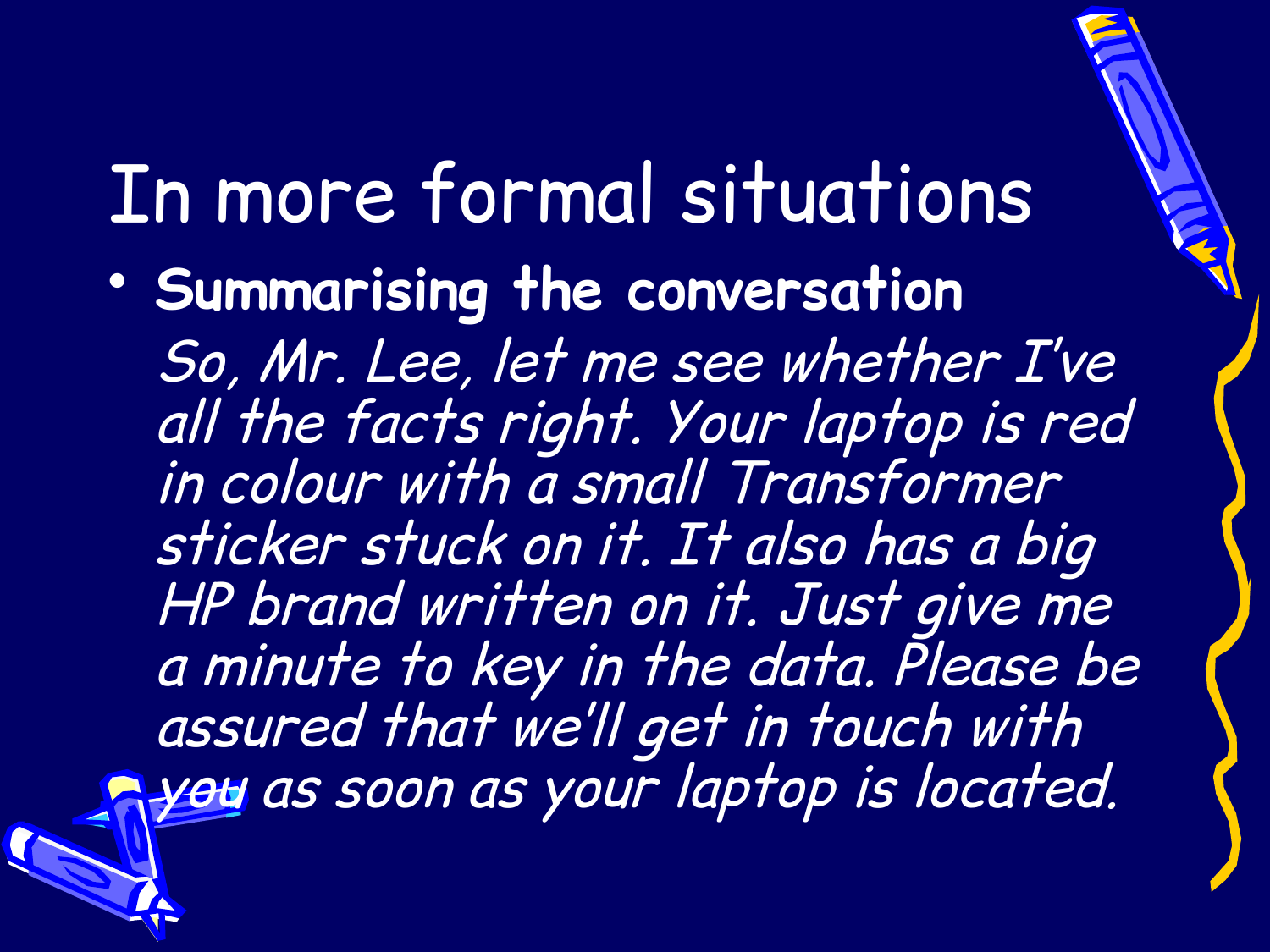

# In more formal situations
Summarising the conversation
	So, Mr. Lee, let me see whether I’ve all the facts right. Your laptop is red in colour with a small Transformer sticker stuck on it. It also has a big HP brand written on it. Just give me a minute to key in the data. Please be assured that we’ll get in touch with you as soon as your laptop is located.